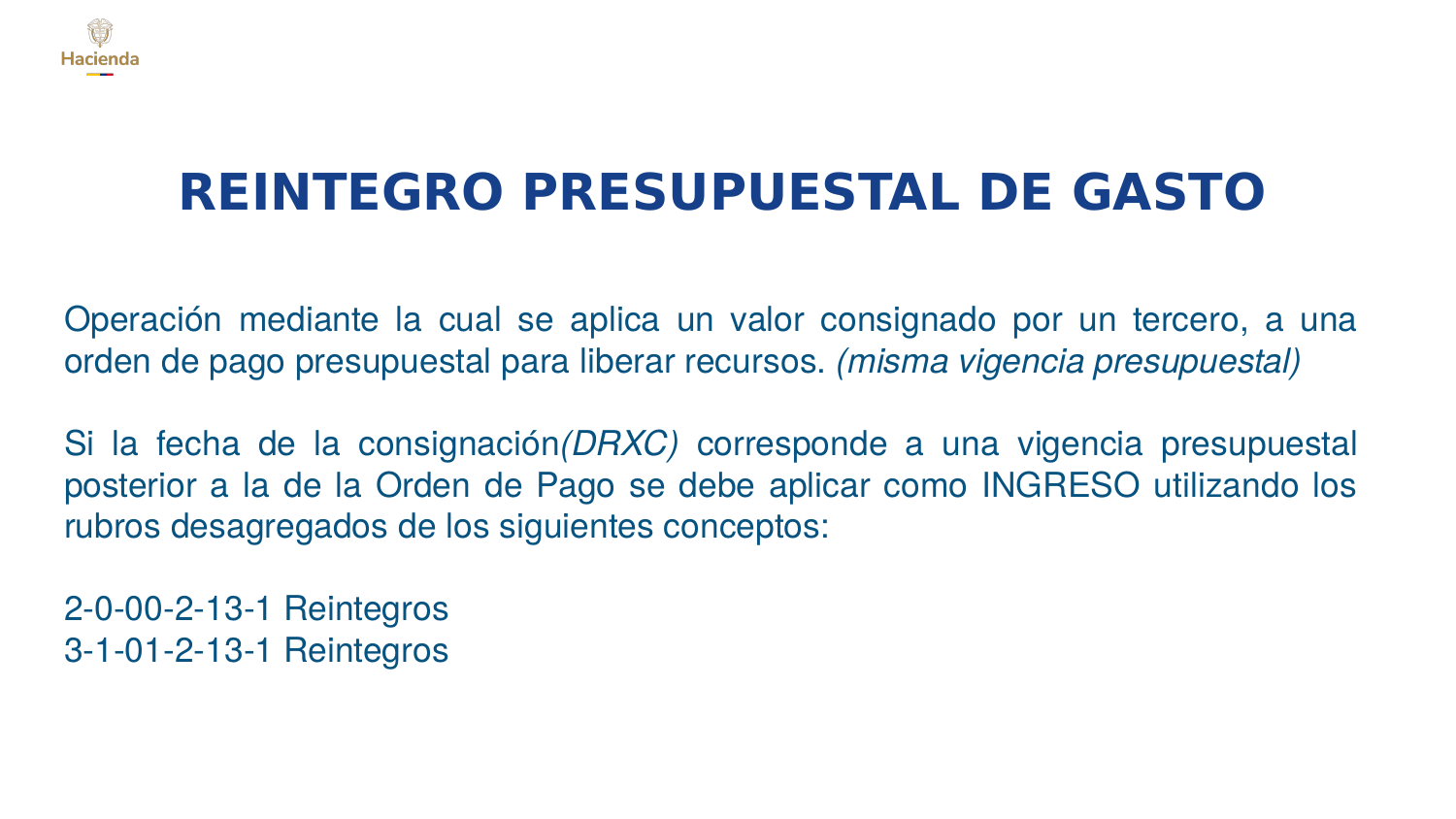

REINTEGRO PRESUPUESTAL DE GASTO

Operación mediante la cual se aplica un valor consignado por un tercero, a una orden de pago presupuestal para liberar recursos. (misma vigencia presupuestal)

Si la fecha de la consignación(DRXC) corresponde a una vigencia presupuestal posterior a la de la Orden de Pago se debe aplicar como INGRESO utilizando los rubros desagregados de los siguientes conceptos:

2-0-00-2-13-1 Reintegros
3-1-01-2-13-1 Reintegros